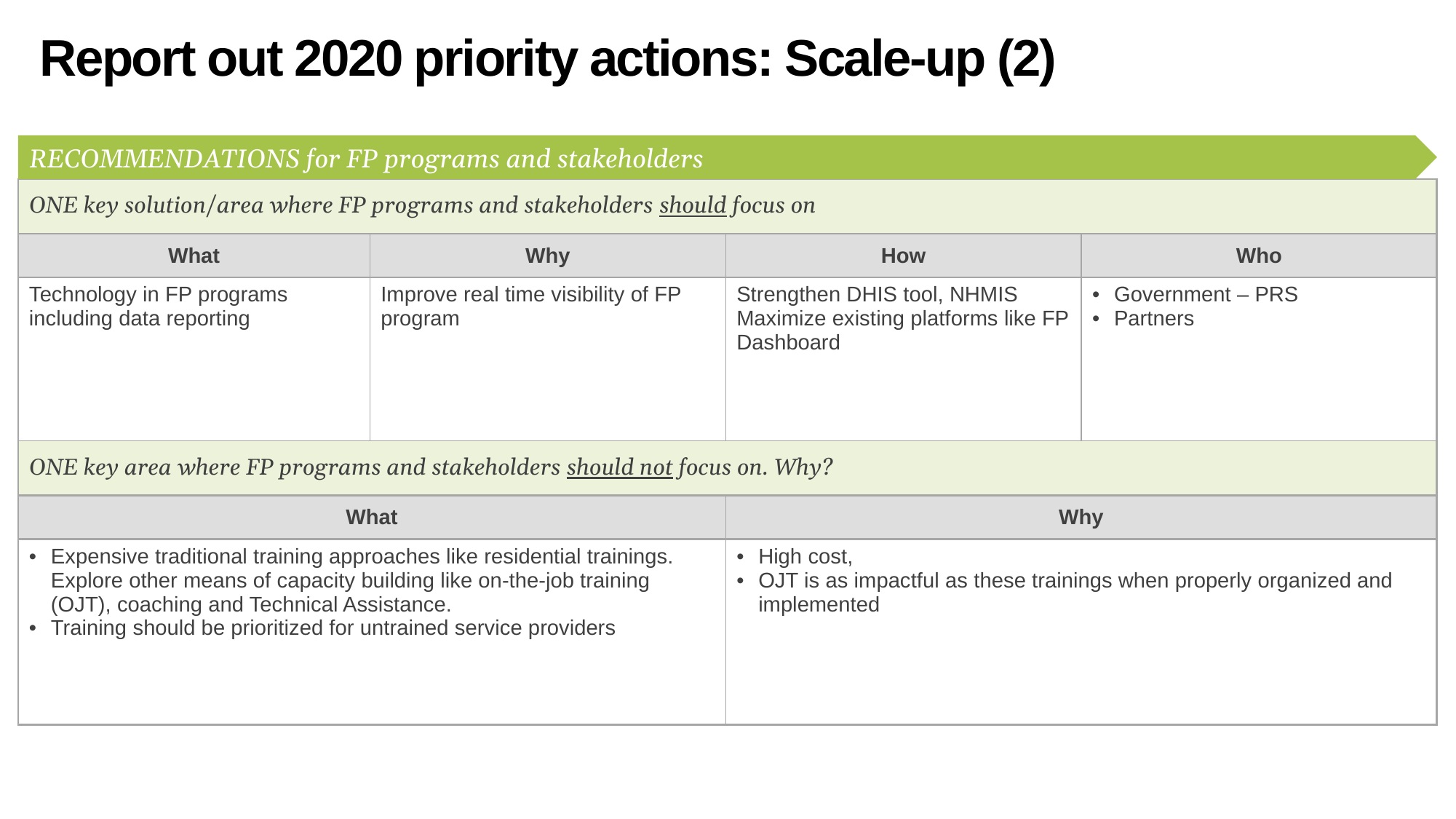

# Report out 2020 priority actions: Scale-up (2)
RECOMMENDATIONS for FP programs and stakeholders
| ONE key solution/area where FP programs and stakeholders should focus on |  |  |  |
| --- | --- | --- | --- |
| What | Why | How | Who |
| Technology in FP programs including data reporting | Improve real time visibility of FP program | Strengthen DHIS tool, NHMIS Maximize existing platforms like FP Dashboard | Government – PRS Partners |
| ONE key area where FP programs and stakeholders should not focus on. Why? |  |  |  |
| What | Why | Why |  |
| Expensive traditional training approaches like residential trainings. Explore other means of capacity building like on-the-job training (OJT), coaching and Technical Assistance. Training should be prioritized for untrained service providers |  | High cost, OJT is as impactful as these trainings when properly organized and implemented |  |